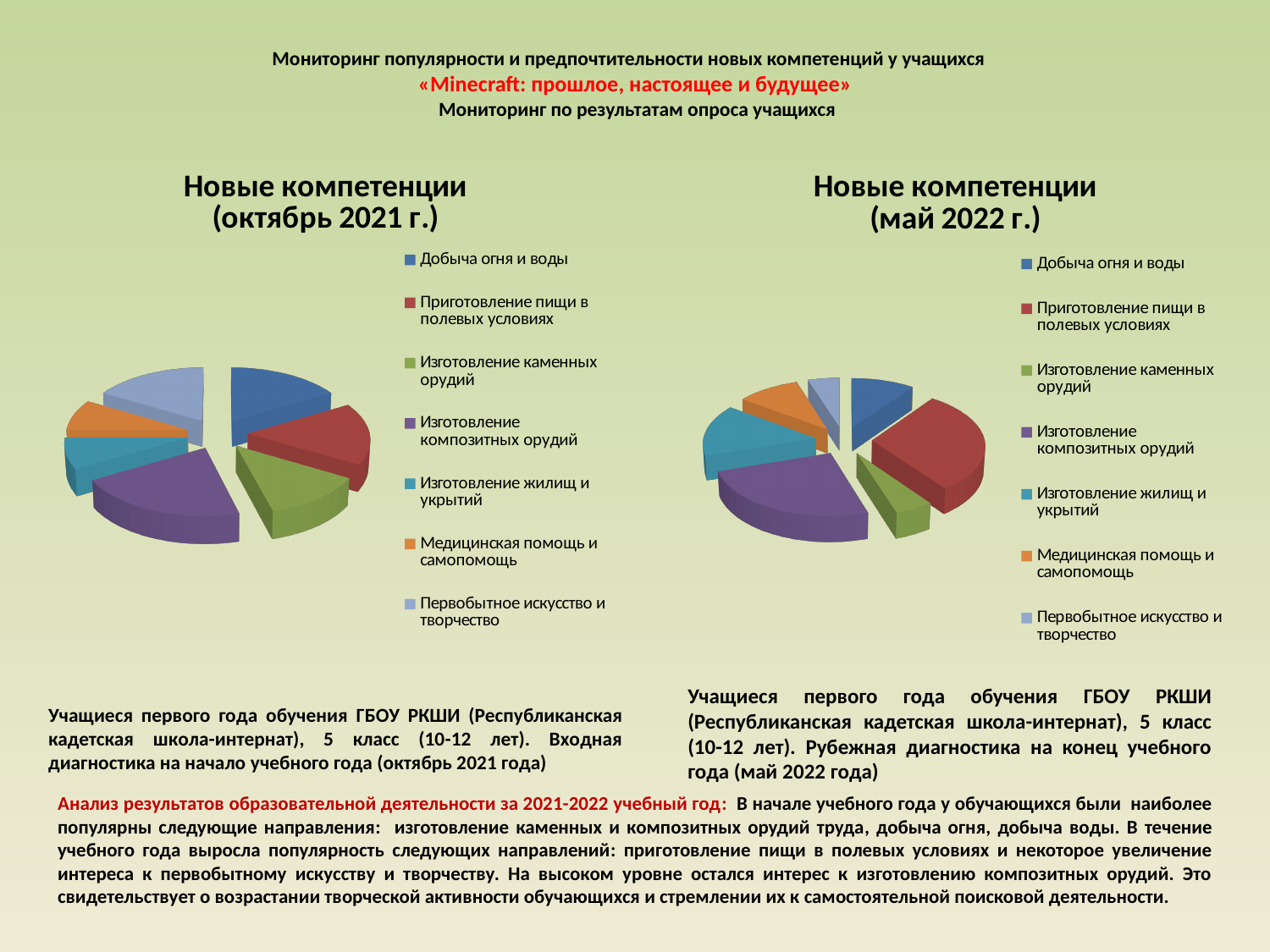

# Мониторинг популярности и предпочтительности новых компетенций у учащихся «Minecraft: прошлое, настоящее и будущее»  Мониторинг по результатам опроса учащихся

[unsupported chart]

[unsupported chart]

Учащиеся первого года обучения ГБОУ РКШИ (Республиканская кадетская школа-интернат), 5 класс (10-12 лет). Рубежная диагностика на конец учебного года (май 2022 года)

Учащиеся первого года обучения ГБОУ РКШИ (Республиканская кадетская школа-интернат), 5 класс (10-12 лет). Входная диагностика на начало учебного года (октябрь 2021 года)

Анализ результатов образовательной деятельности за 2021-2022 учебный год:  В начале учебного года у обучающихся были  наиболее популярны следующие направления:  изготовление каменных и композитных орудий труда, добыча огня, добыча воды. В течение учебного года выросла популярность следующих направлений: приготовление пищи в полевых условиях и некоторое увеличение интереса к первобытному искусству и творчеству. На высоком уровне остался интерес к изготовлению композитных орудий. Это свидетельствует о возрастании творческой активности обучающихся и стремлении их к самостоятельной поисковой деятельности.